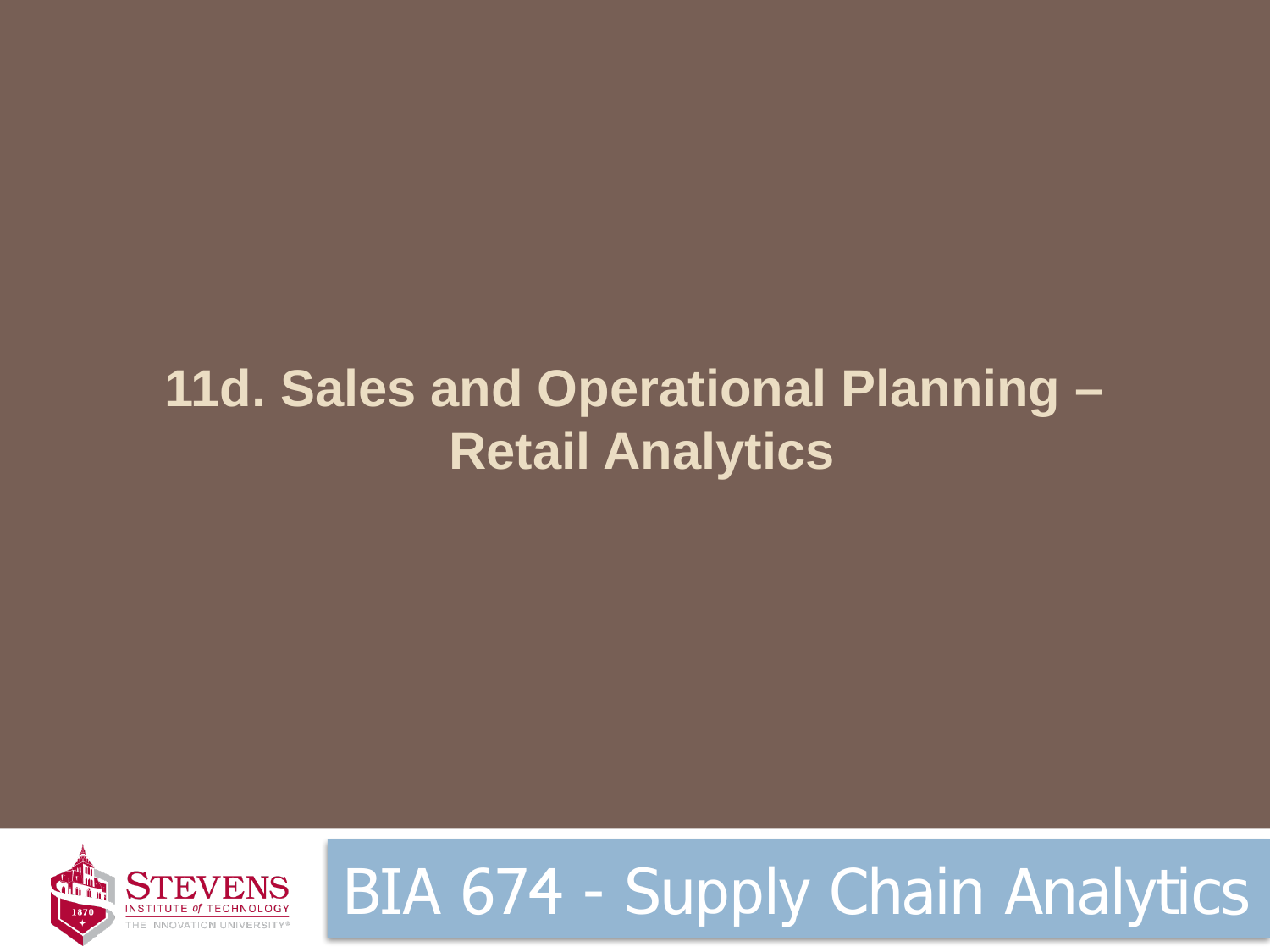

11d. Sales and Operational Planning –
Retail Analytics